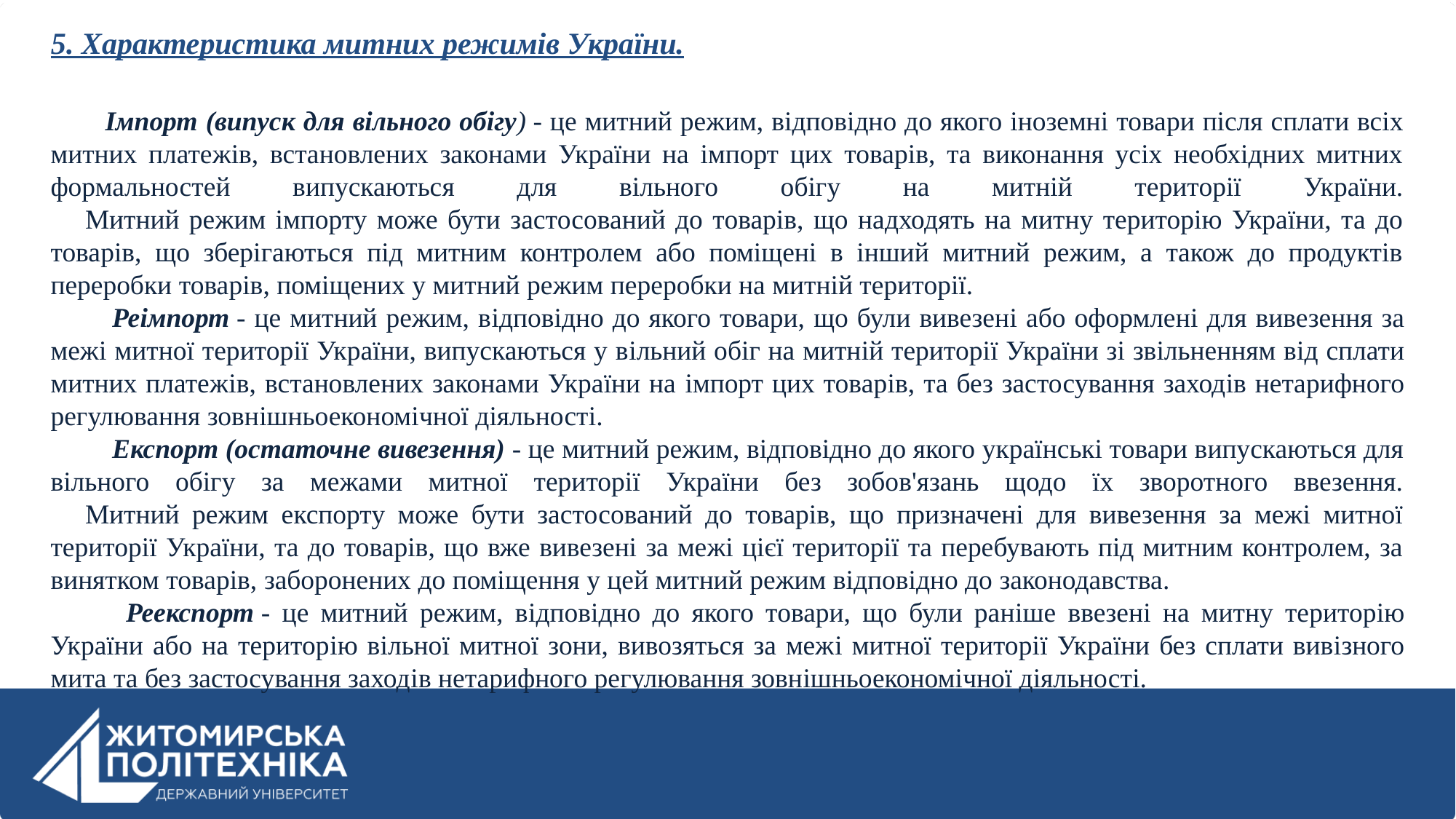

# 5. Характеристика митних режимів України.
Імпорт (випуск для вiльного обiгу) - це митний режим, вiдповiдно до якого iноземнi товари пiсля сплати всiх митних платежiв, встановлених законами України на iмпорт цих товарiв, та виконання усiх необхiдних митних формальностей випускаються для вiльного обiгу на митнiй територiї України.
     Митний режим iмпорту може бути застосований до товарiв, що надходять на митну територiю України, та до товарiв, що зберiгаються пiд митним контролем або помiщенi в iнший митний режим, а також до продуктiв переробки товарiв, помiщених у митний режим переробки на митнiй територiї.
 Реiмпорт - це митний режим, вiдповiдно до якого товари, що були вивезенi або оформленi для вивезення за межi митної територiї України, випускаються у вiльний обiг на митнiй територiї України зi звiльненням вiд сплати митних платежiв, встановлених законами України на iмпорт цих товарiв, та без застосування заходiв нетарифного регулювання зовнiшньоекономiчної дiяльностi.
 Експорт (остаточне вивезення) - це митний режим, вiдповiдно до якого українськi товари випускаються для вiльного обiгу за межами митної територiї України без зобов'язань щодо їх зворотного ввезення.
     Митний режим експорту може бути застосований до товарiв, що призначенi для вивезення за межi митної територiї України, та до товарiв, що вже вивезенi за межi цiєї територiї та перебувають пiд митним контролем, за винятком товарiв, заборонених до помiщення у цей митний режим вiдповiдно до законодавства.
   Реекспорт - це митний режим, вiдповiдно до якого товари, що були ранiше ввезенi на митну територiю України або на територiю вiльної митної зони, вивозяться за межi митної територiї України без сплати вивiзного мита та без застосування заходiв нетарифного регулювання зовнiшньоекономiчної дiяльностi.